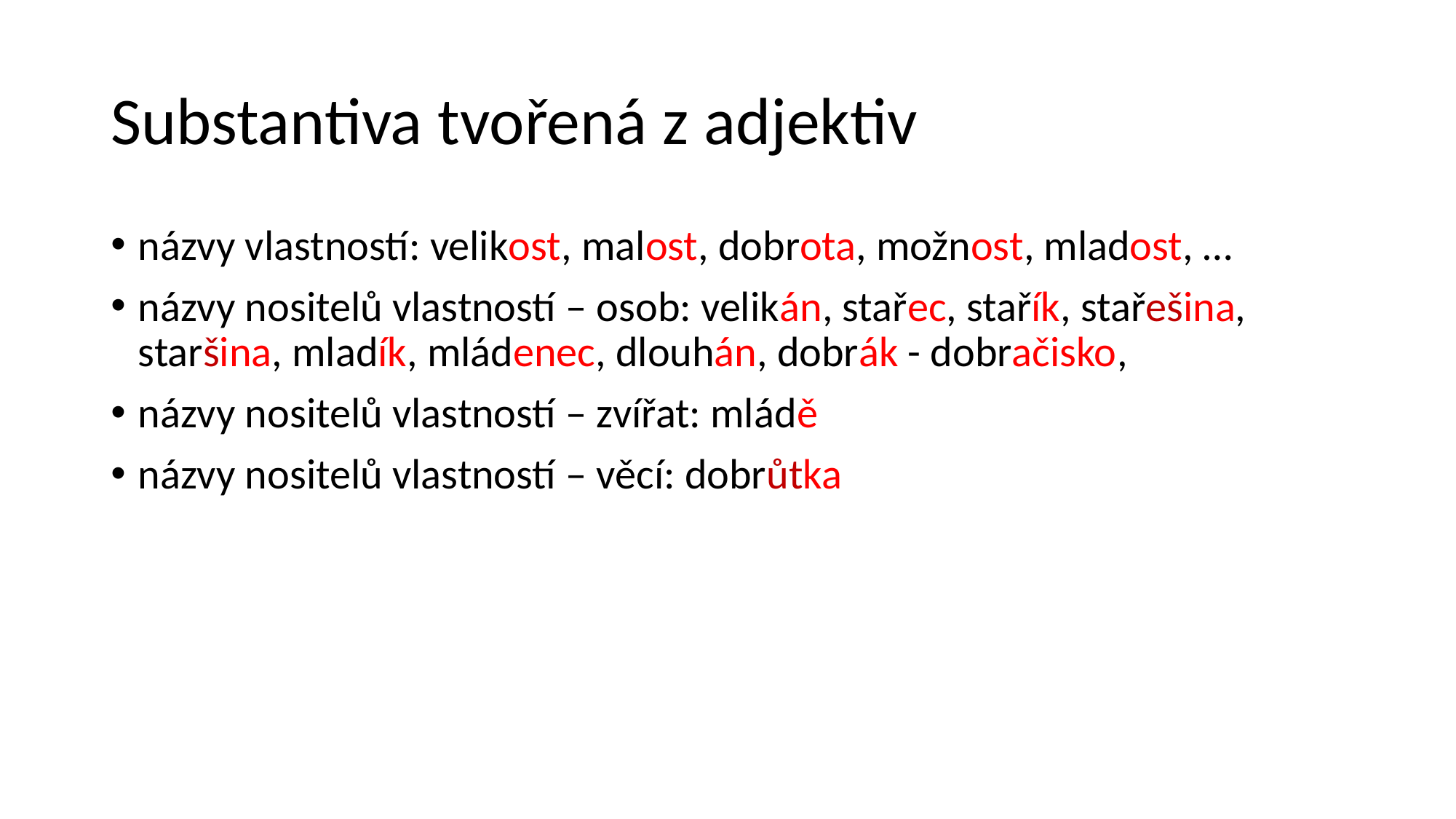

# Substantiva tvořená z adjektiv
názvy vlastností: velikost, malost, dobrota, možnost, mladost, …
názvy nositelů vlastností – osob: velikán, stařec, stařík, stařešina, staršina, mladík, mládenec, dlouhán, dobrák - dobračisko,
názvy nositelů vlastností – zvířat: mládě
názvy nositelů vlastností – věcí: dobrůtka